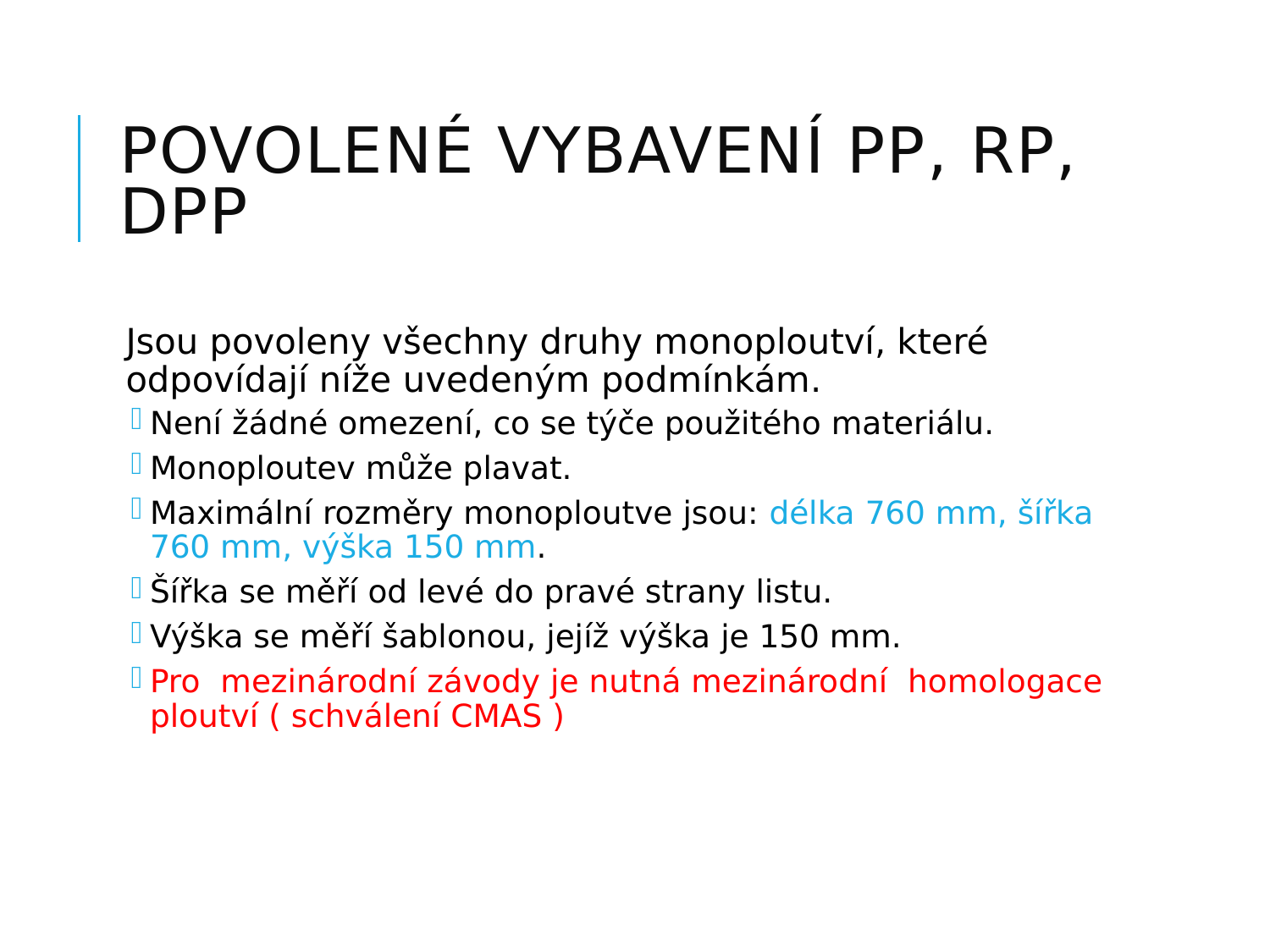

# Povolené vybavení PP, RP, DPP
Jsou povoleny všechny druhy monoploutví, které odpovídají níže uvedeným podmínkám.
Není žádné omezení, co se týče použitého materiálu.
Monoploutev může plavat.
Maximální rozměry monoploutve jsou: délka 760 mm, šířka 760 mm, výška 150 mm.
Šířka se měří od levé do pravé strany listu.
Výška se měří šablonou, jejíž výška je 150 mm.
Pro  mezinárodní závody je nutná mezinárodní  homologace ploutví ( schválení CMAS )